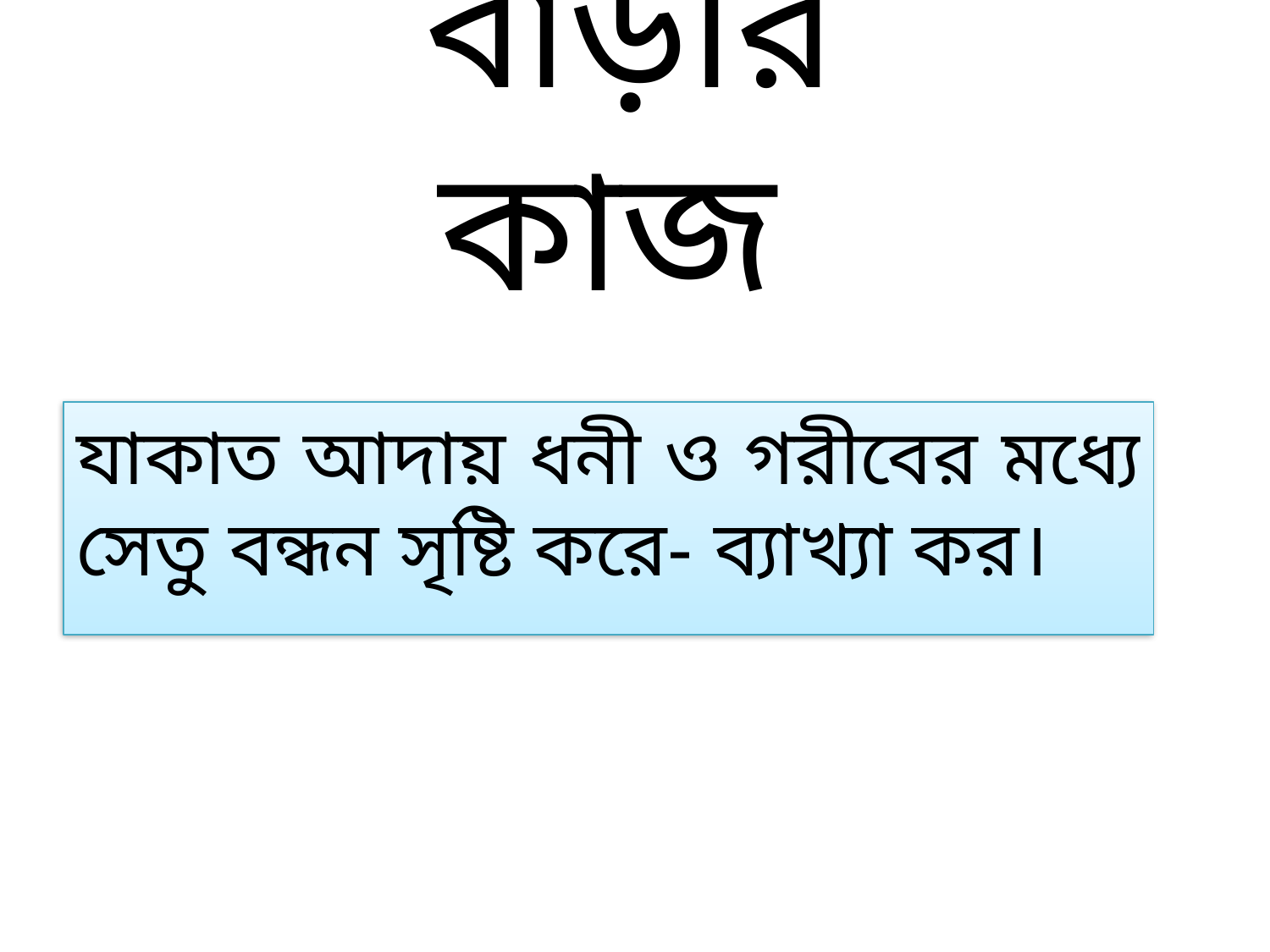

# বাড়ীর কাজ
যাকাত আদায় ধনী ও গরীবের মধ্যে সেতু বন্ধন সৃষ্টি করে- ব্যাখ্যা কর।